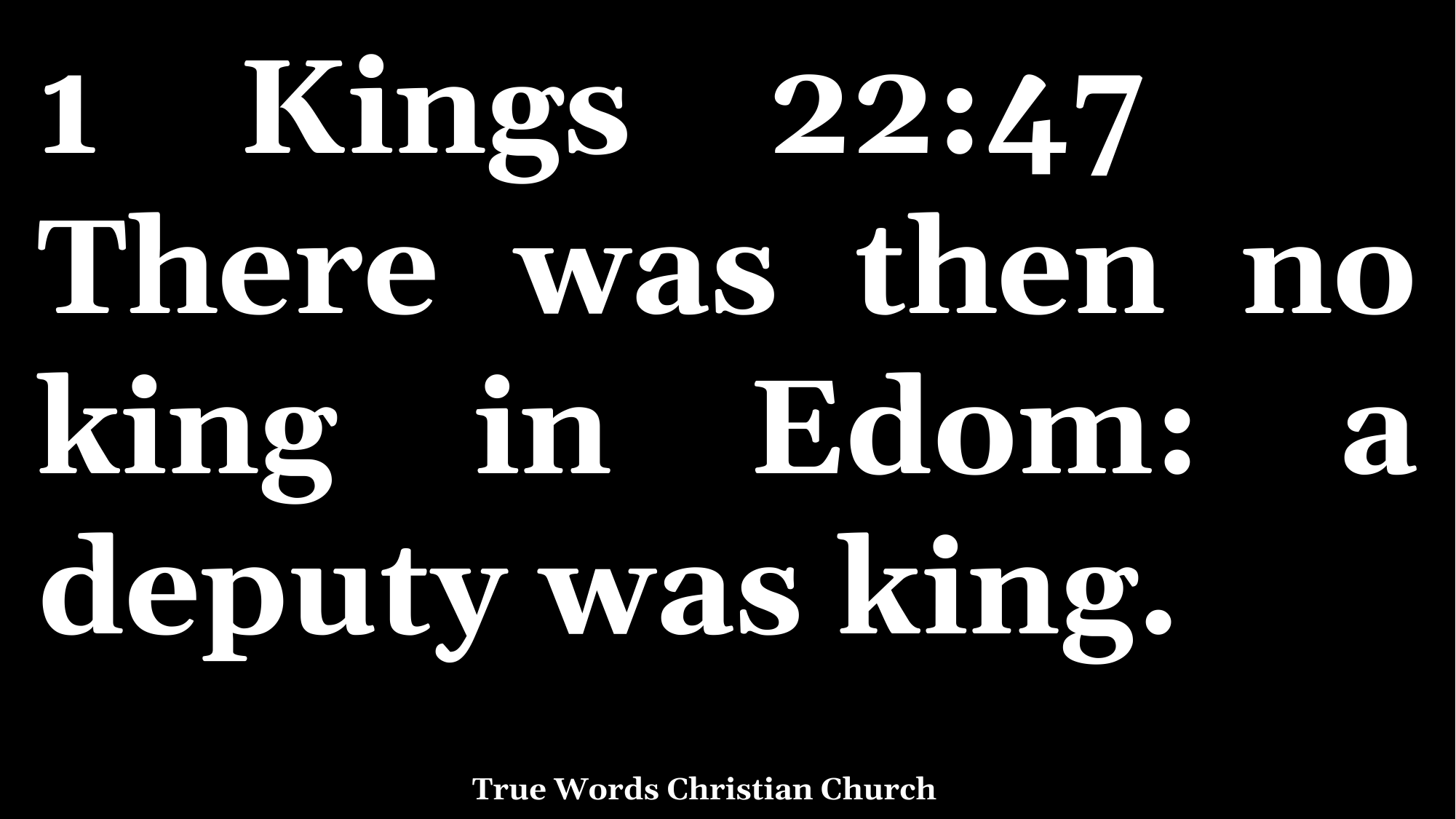

1 Kings 22:47   There was then no king in Edom: a deputy was king.
True Words Christian Church